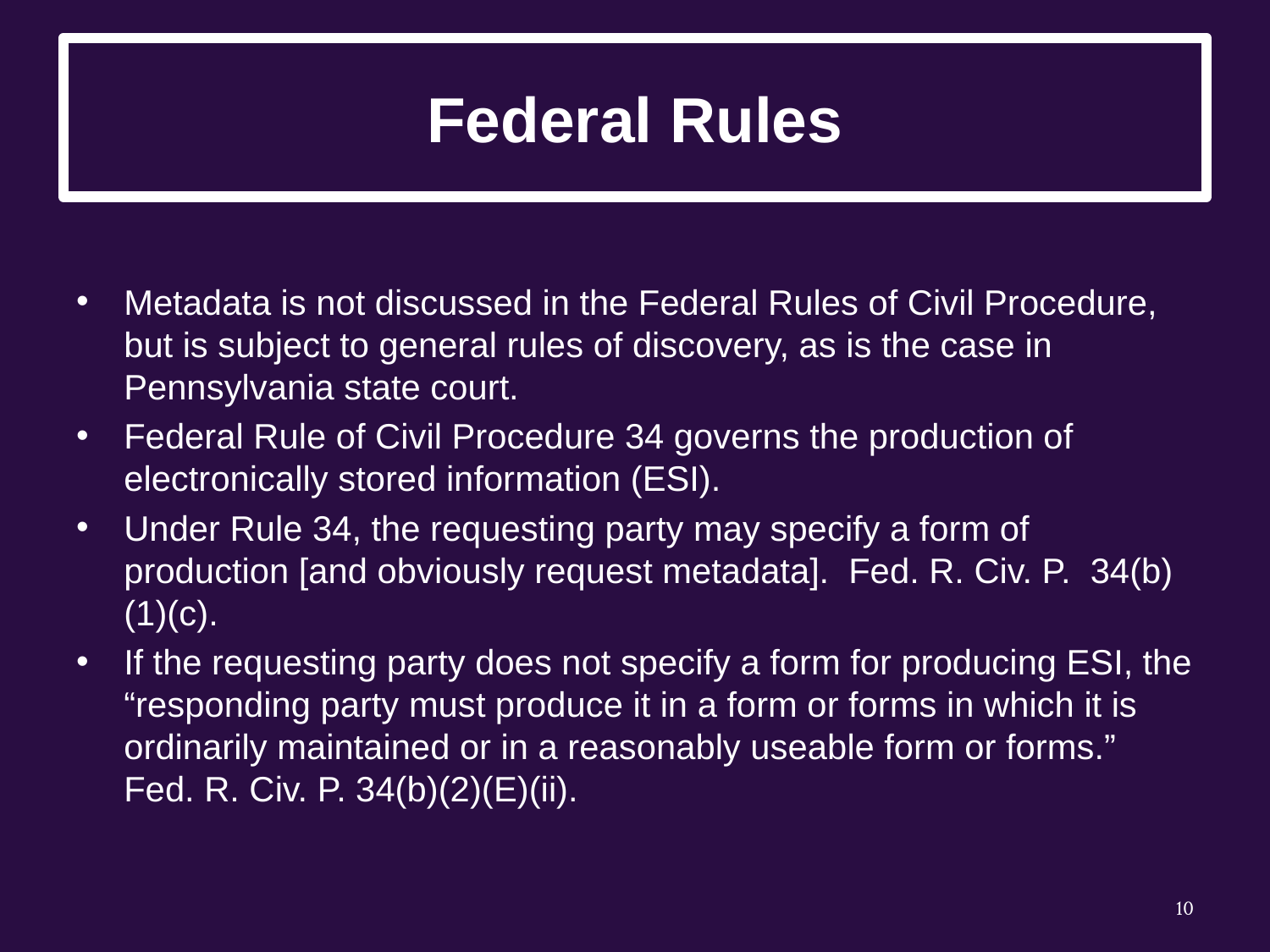

# Federal Rules
Metadata is not discussed in the Federal Rules of Civil Procedure, but is subject to general rules of discovery, as is the case in Pennsylvania state court.
Federal Rule of Civil Procedure 34 governs the production of electronically stored information (ESI).
Under Rule 34, the requesting party may specify a form of production [and obviously request metadata].  Fed. R. Civ. P.  34(b)(1)(c).
If the requesting party does not specify a form for producing ESI, the “responding party must produce it in a form or forms in which it is ordinarily maintained or in a reasonably useable form or forms.”  Fed. R. Civ. P. 34(b)(2)(E)(ii).
10